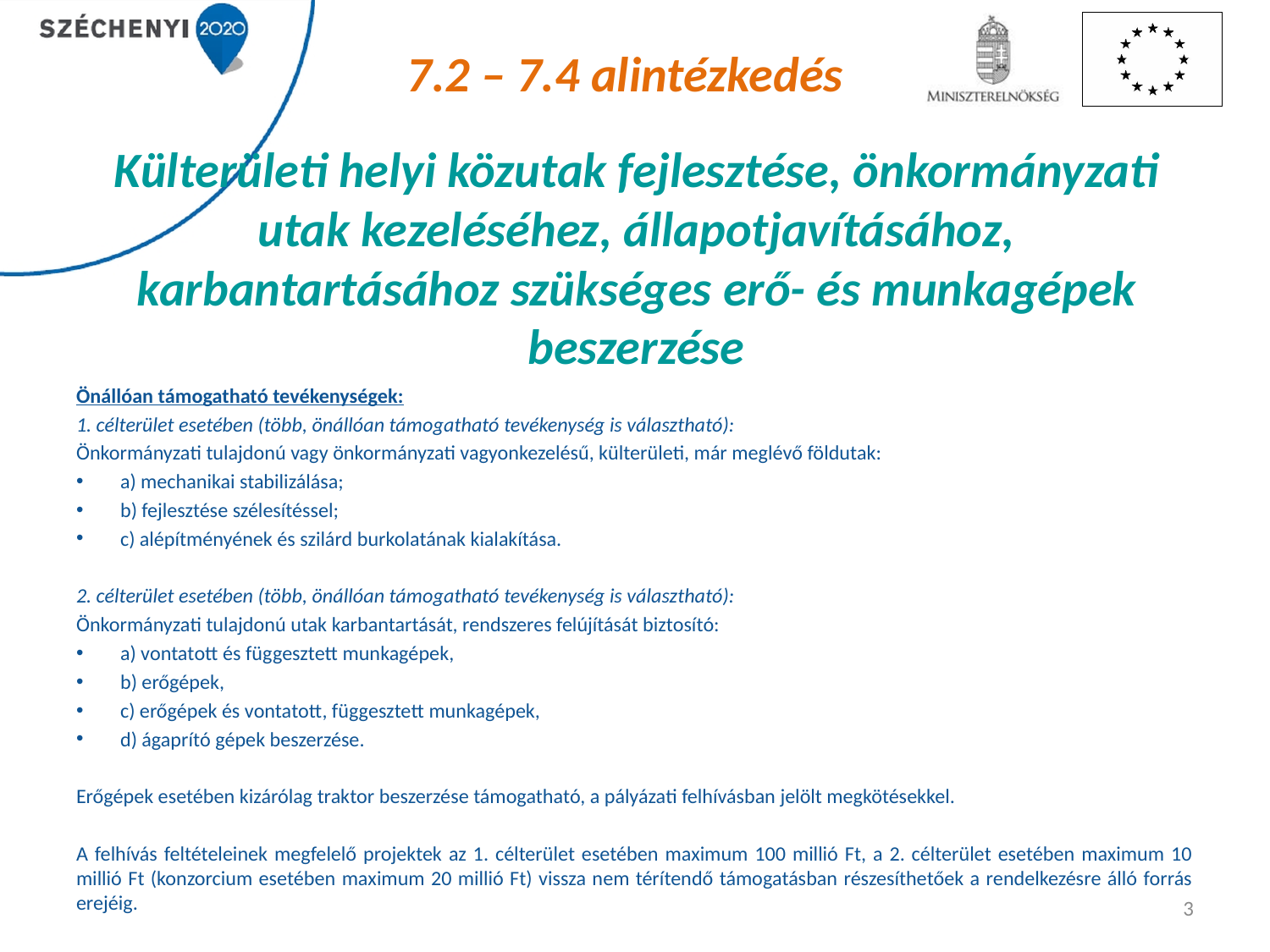

7.2 – 7.4 alintézkedés
# Külterületi helyi közutak fejlesztése, önkormányzati utak kezeléséhez, állapotjavításához, karbantartásához szükséges erő- és munkagépek beszerzése
Önállóan támogatható tevékenységek:
1. célterület esetében (több, önállóan támogatható tevékenység is választható):
Önkormányzati tulajdonú vagy önkormányzati vagyonkezelésű, külterületi, már meglévő földutak:
a) mechanikai stabilizálása;
b) fejlesztése szélesítéssel;
c) alépítményének és szilárd burkolatának kialakítása.

2. célterület esetében (több, önállóan támogatható tevékenység is választható):
Önkormányzati tulajdonú utak karbantartását, rendszeres felújítását biztosító:
a) vontatott és függesztett munkagépek,
b) erőgépek,
c) erőgépek és vontatott, függesztett munkagépek,
d) ágaprító gépek beszerzése.

Erőgépek esetében kizárólag traktor beszerzése támogatható, a pályázati felhívásban jelölt megkötésekkel.

A felhívás feltételeinek megfelelő projektek az 1. célterület esetében maximum 100 millió Ft, a 2. célterület esetében maximum 10 millió Ft (konzorcium esetében maximum 20 millió Ft) vissza nem térítendő támogatásban részesíthetőek a rendelkezésre álló forrás erejéig.
3